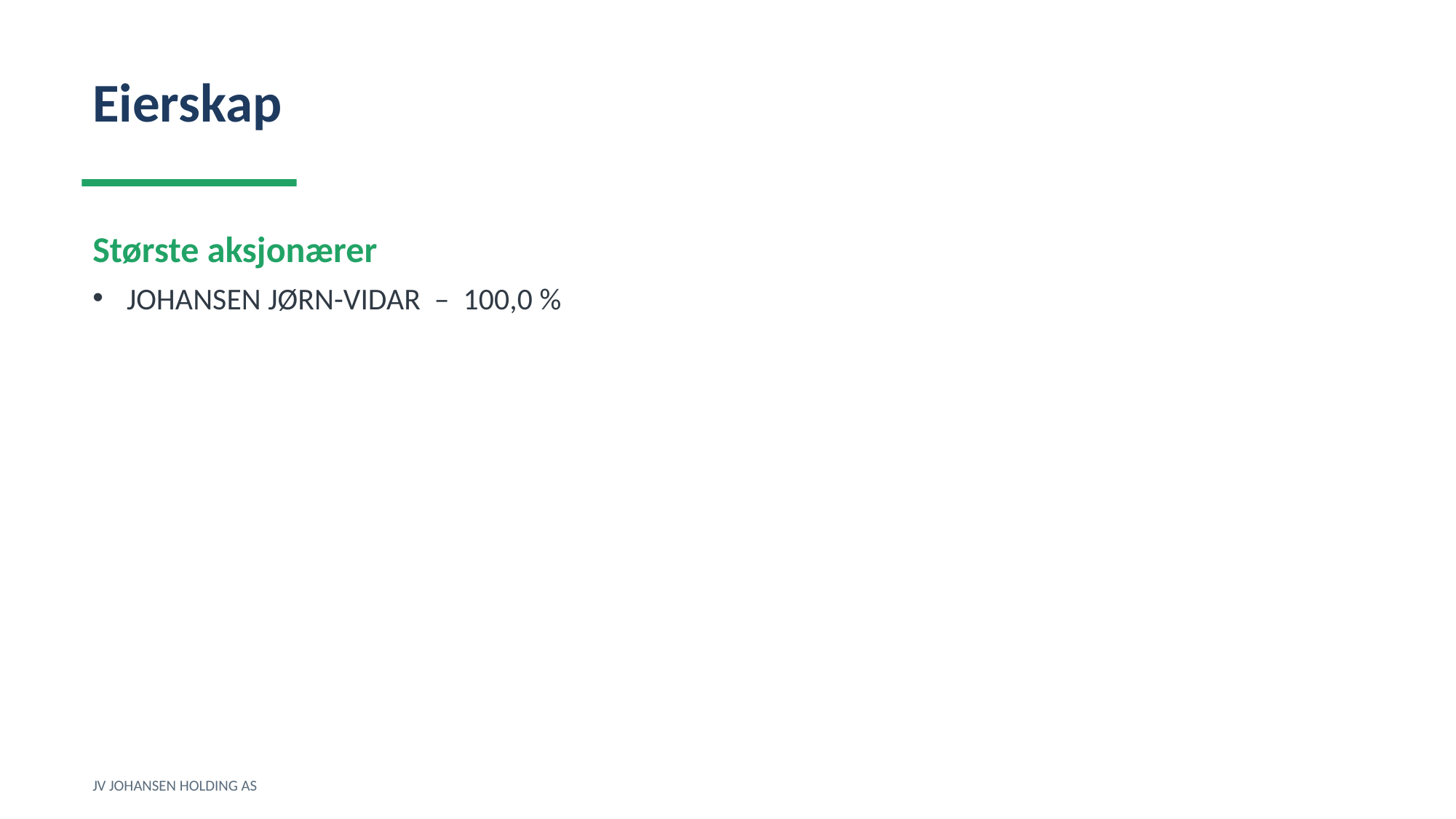

Eierskap

Største aksjonærer
JOHANSEN JØRN-VIDAR  –  100,0 %
JV JOHANSEN HOLDING AS